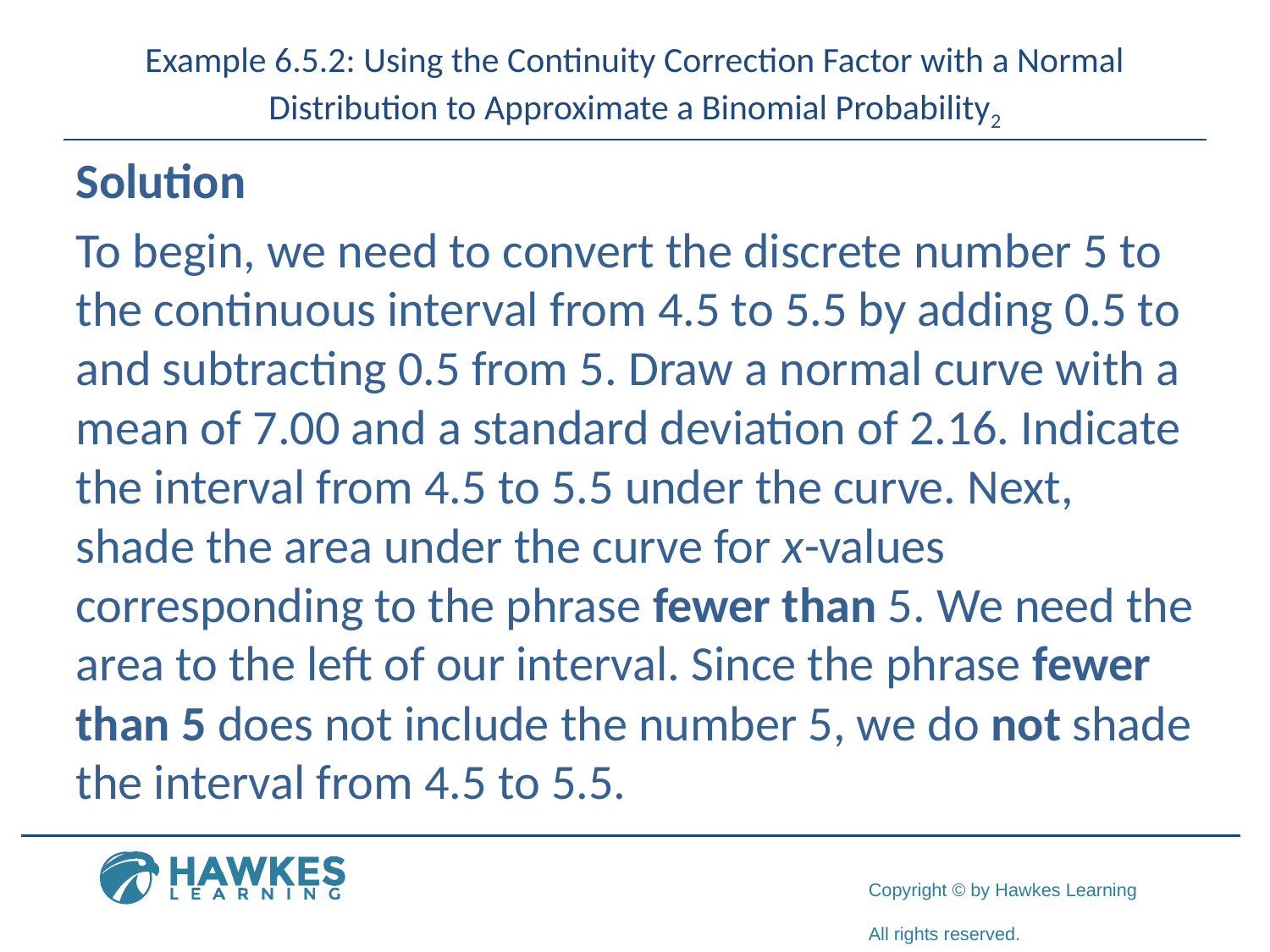

# Example 6.5.2: Using the Continuity Correction Factor with a Normal Distribution to Approximate a Binomial Probability2
Solution
To begin, we need to convert the discrete number 5 to the continuous interval from 4.5 to 5.5 by adding 0.5 to and subtracting 0.5 from 5. Draw a normal curve with a mean of 7.00 and a standard deviation of 2.16. Indicate the interval from 4.5 to 5.5 under the curve. Next, shade the area under the curve for x-values corresponding to the phrase fewer than 5. We need the area to the left of our interval. Since the phrase fewer than 5 does not include the number 5, we do not shade the interval from 4.5 to 5.5.